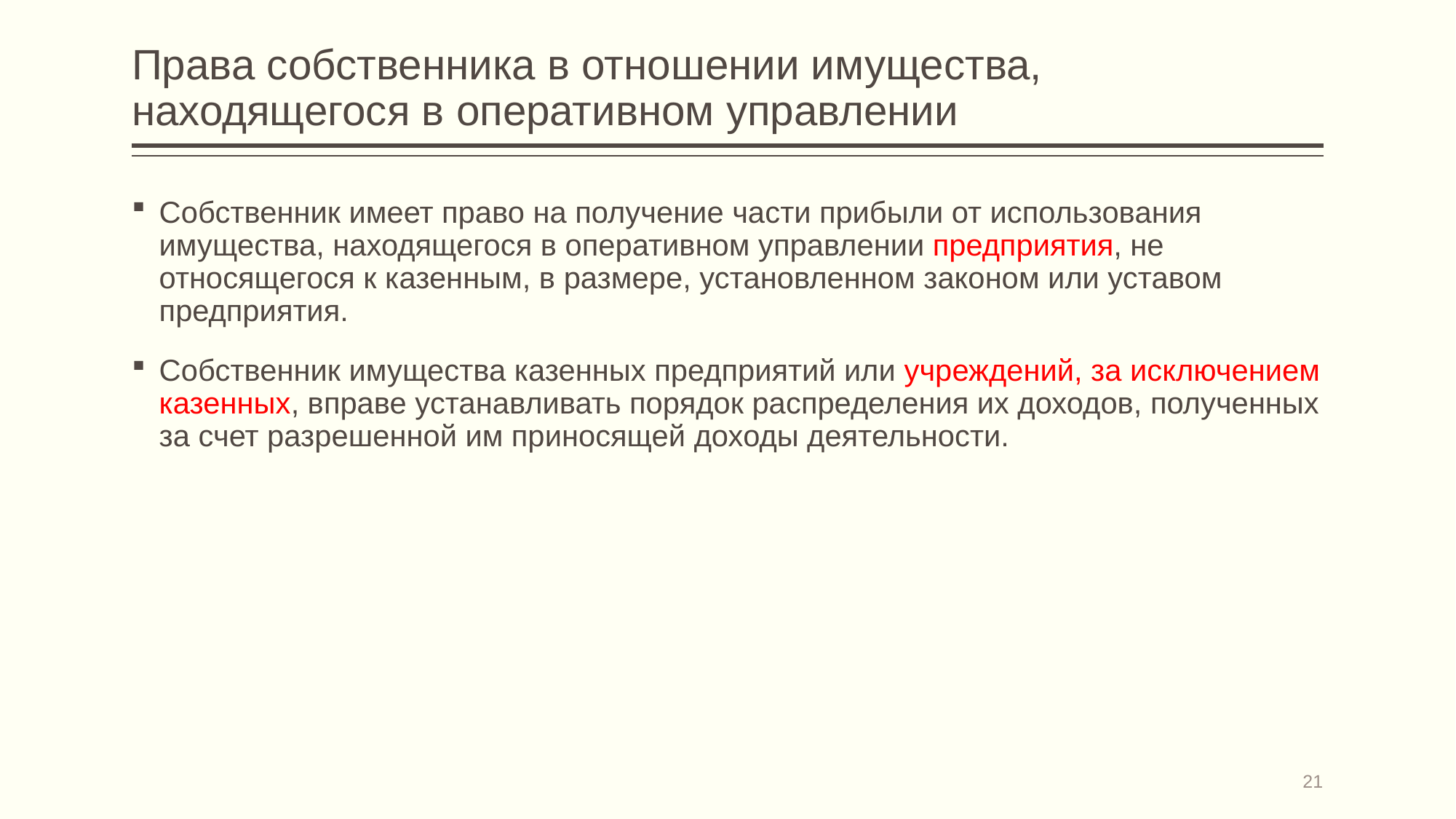

# Права собственника в отношении имущества, находящегося в оперативном управлении
Собственник имеет право на получение части прибыли от использования имущества, находящегося в оперативном управлении предприятия, не относящегося к казенным, в размере, установленном законом или уставом предприятия.
Собственник имущества казенных предприятий или учреждений, за исключением казенных, вправе устанавливать порядок распределения их доходов, полученных за счет разрешенной им приносящей доходы деятельности.

21